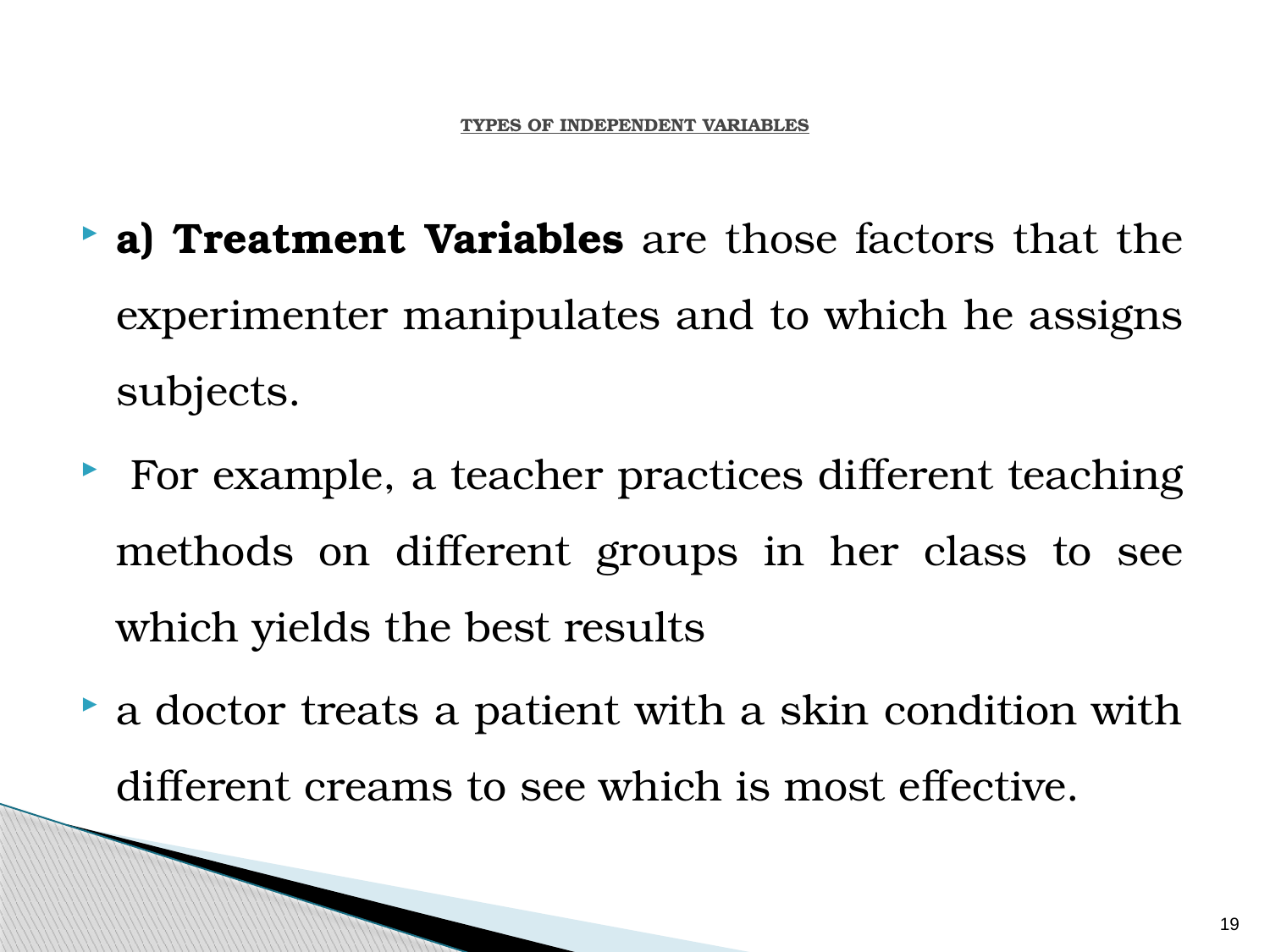

# Types of Independent Variables
a) Treatment Variables are those factors that the experimenter manipulates and to which he assigns subjects.
 For example, a teacher practices different teaching methods on different groups in her class to see which yields the best results
a doctor treats a patient with a skin condition with different creams to see which is most effective.

19